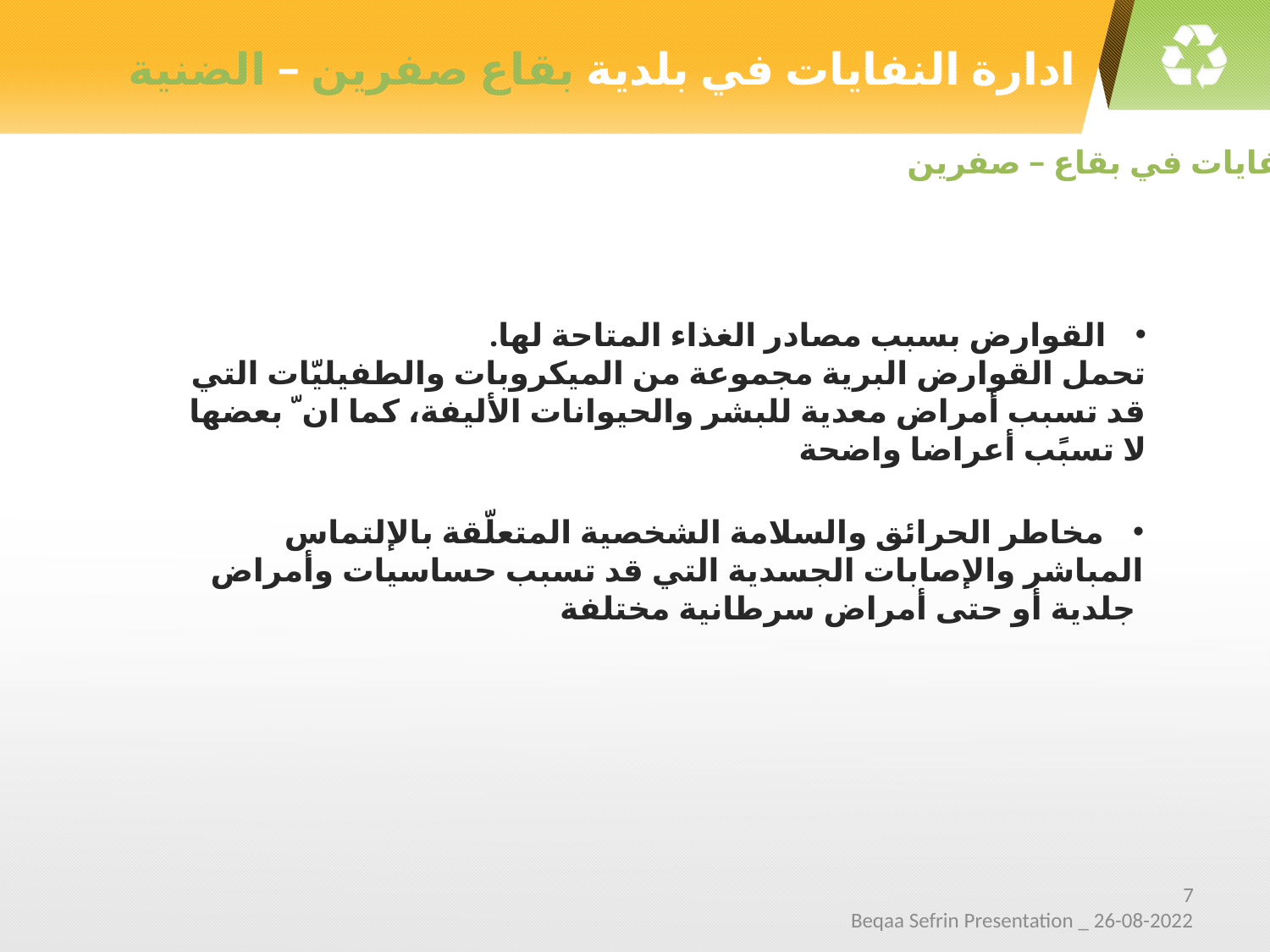

# ادارة النفايات في بلدية بقاع صفرين – الضنية
النفايات في بقاع – صفرين
القوارض بسبب مصادر الغذاء المتاحة لها.
تحمل القوارض البرية مجموعة من الميكروبات والطفيليّات التي قد تسبب أمراض معدية للبشر والحيوانات الأليفة، كما ان ّ بعضها لا تسبًب أعراضا واضحة
مخاطر الحرائق والسلامة الشخصية المتعلّقة بالإلتماس
 المباشر والإصابات الجسدية التي قد تسبب حساسيات وأمراض جلدية أو حتى أمراض سرطانية مختلفة
7
Beqaa Sefrin Presentation _ 26-08-2022